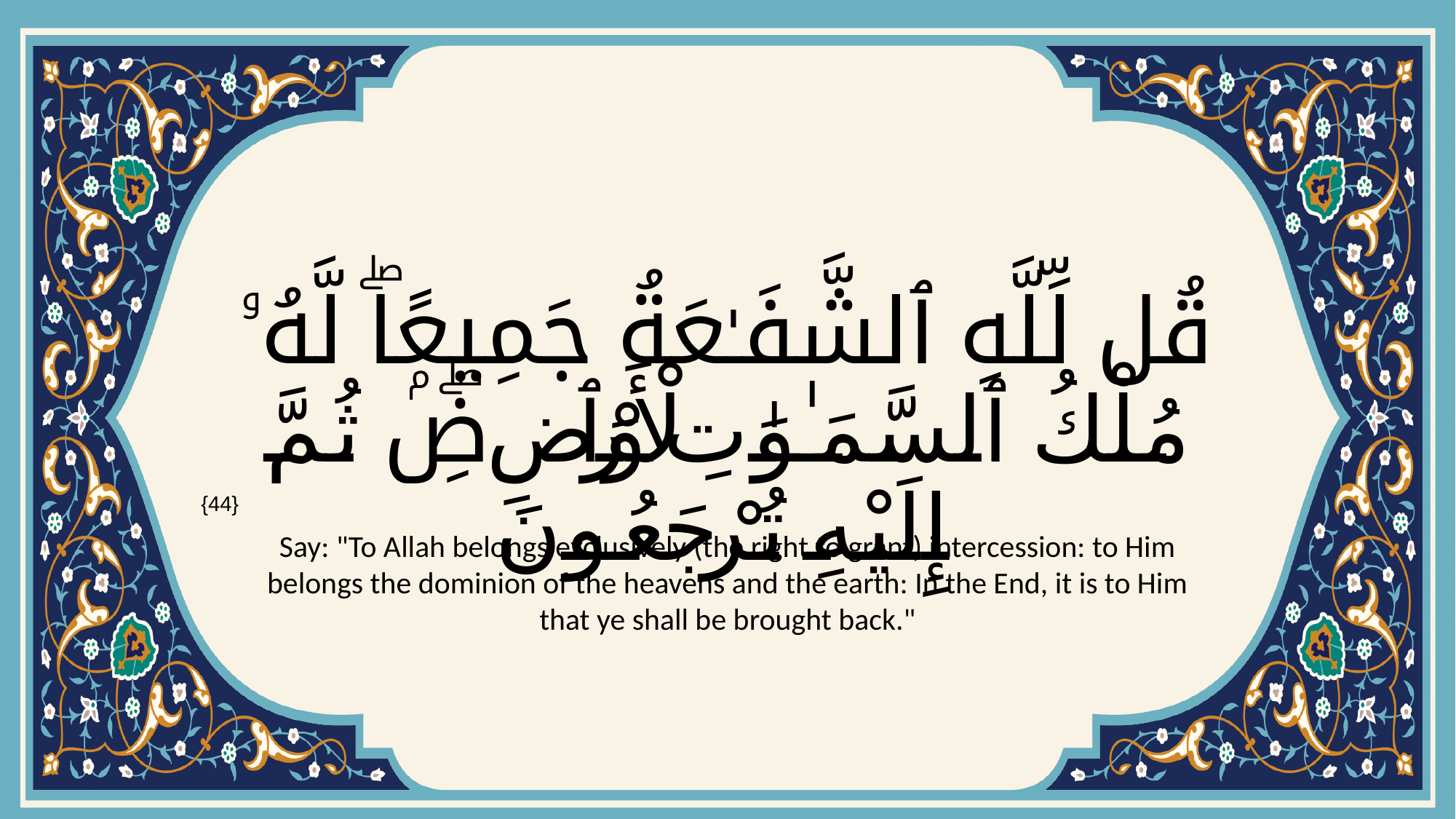

# قُل لِّلَّهِ ٱلشَّفَـٰعَةُ جَمِيعًۭاۖ لَّهُۥ مُلْكُ ٱلسَّمَـٰوَٰتِ وَٱلْأَرْضِۖ ثُمَّ إِلَيْهِ تُرْجَعُونَ
{44}
Say: "To Allah belongs exclusively (the right to grant) intercession: to Him belongs the dominion of the heavens and the earth: In the End, it is to Him that ye shall be brought back."